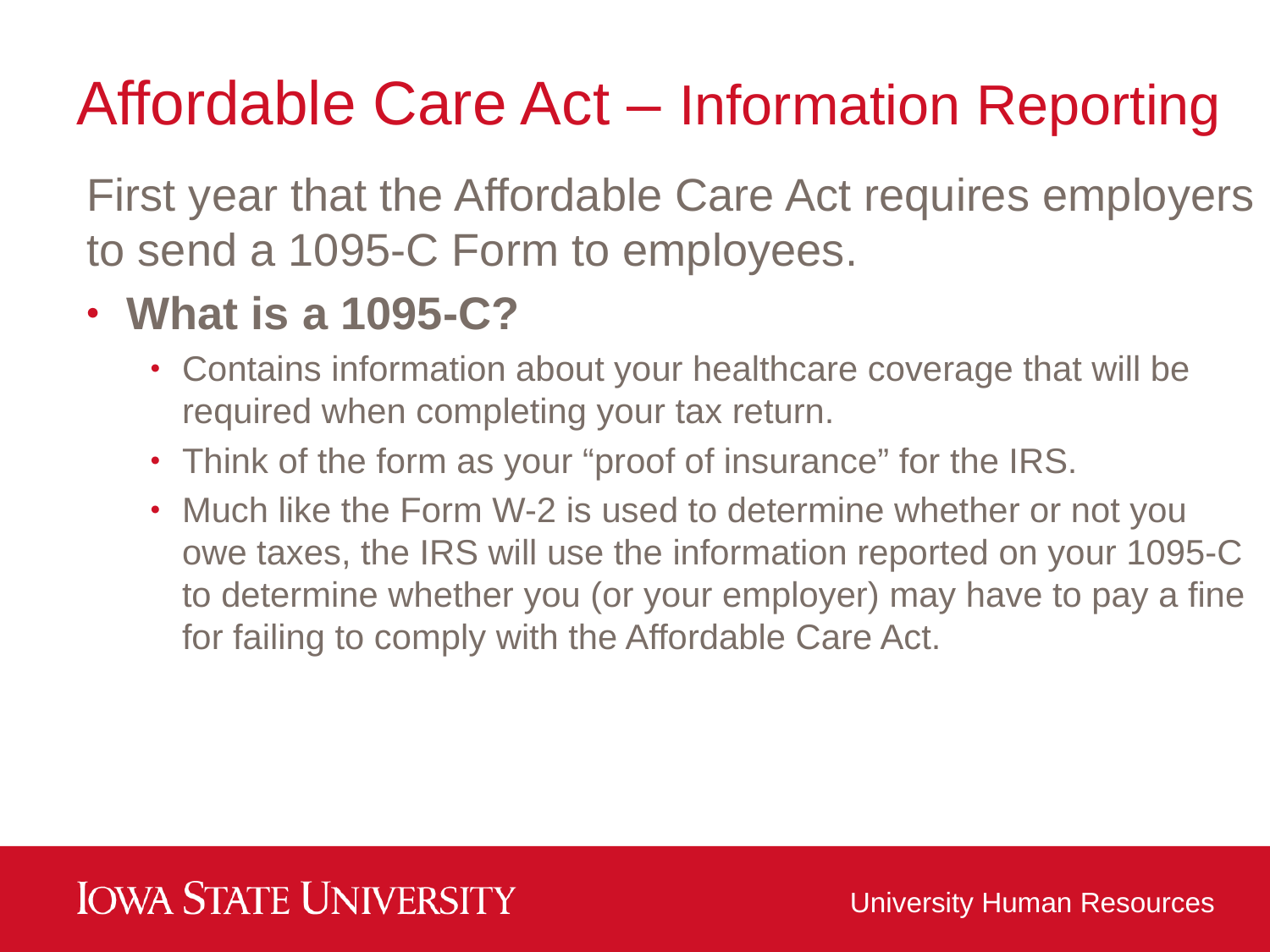

# Affordable Care Act – Information Reporting
First year that the Affordable Care Act requires employers to send a 1095-C Form to employees.
What is a 1095-C?
Contains information about your healthcare coverage that will be required when completing your tax return.
Think of the form as your “proof of insurance” for the IRS.
Much like the Form W-2 is used to determine whether or not you owe taxes, the IRS will use the information reported on your 1095-C to determine whether you (or your employer) may have to pay a fine for failing to comply with the Affordable Care Act.